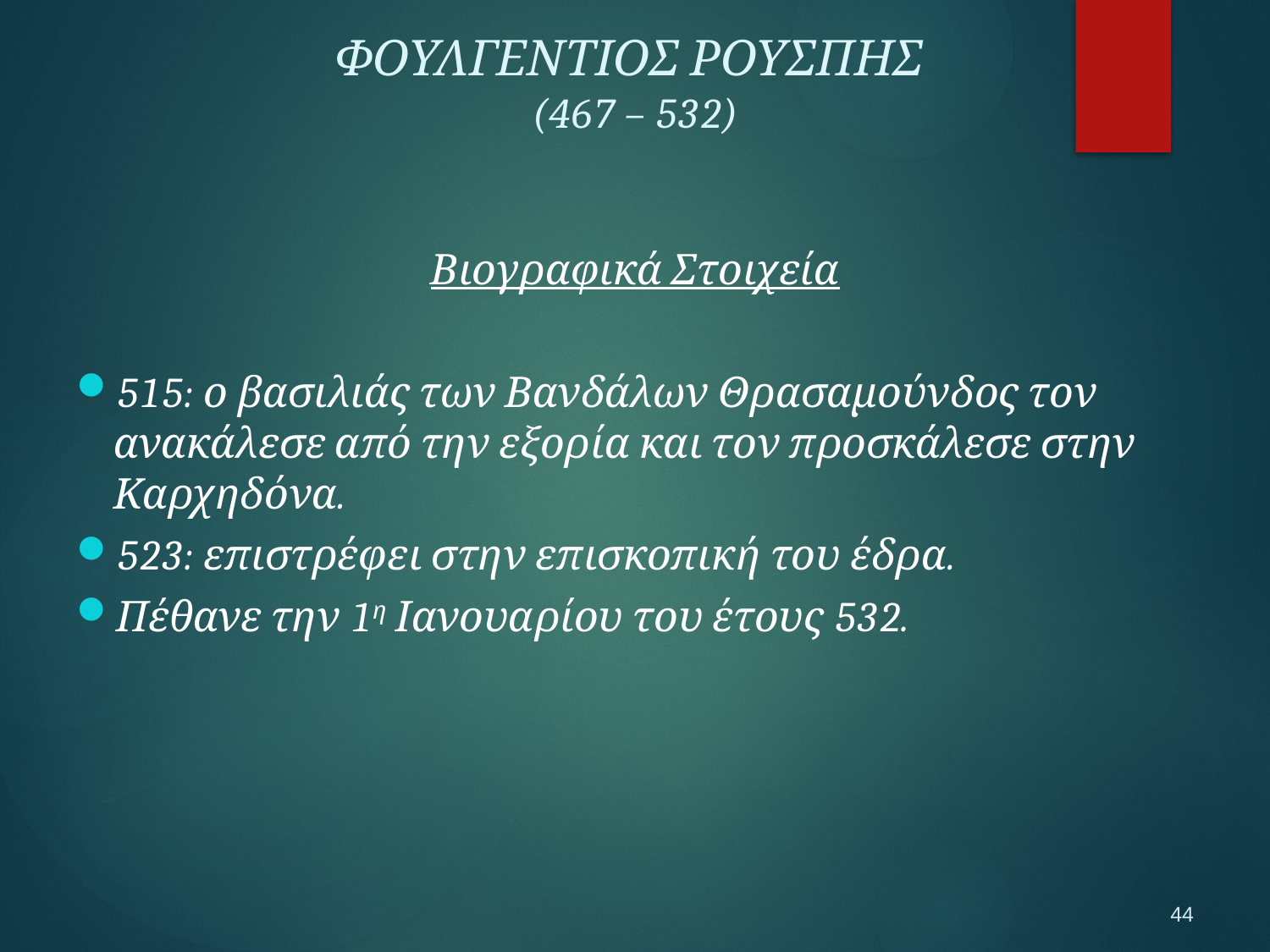

ΦΟΥΛΓΕΝΤΙΟΣ ΡΟΥΣΠΗΣ
(467 – 532)
Βιογραφικά Στοιχεία

515: ο βασιλιάς των Βανδάλων Θρασαμούνδος τον ανακάλεσε από την εξορία και τον προσκάλεσε στην Καρχηδόνα.
523: επιστρέφει στην επισκοπική του έδρα.
Πέθανε την 1η Ιανουαρίου του έτους 532.

44